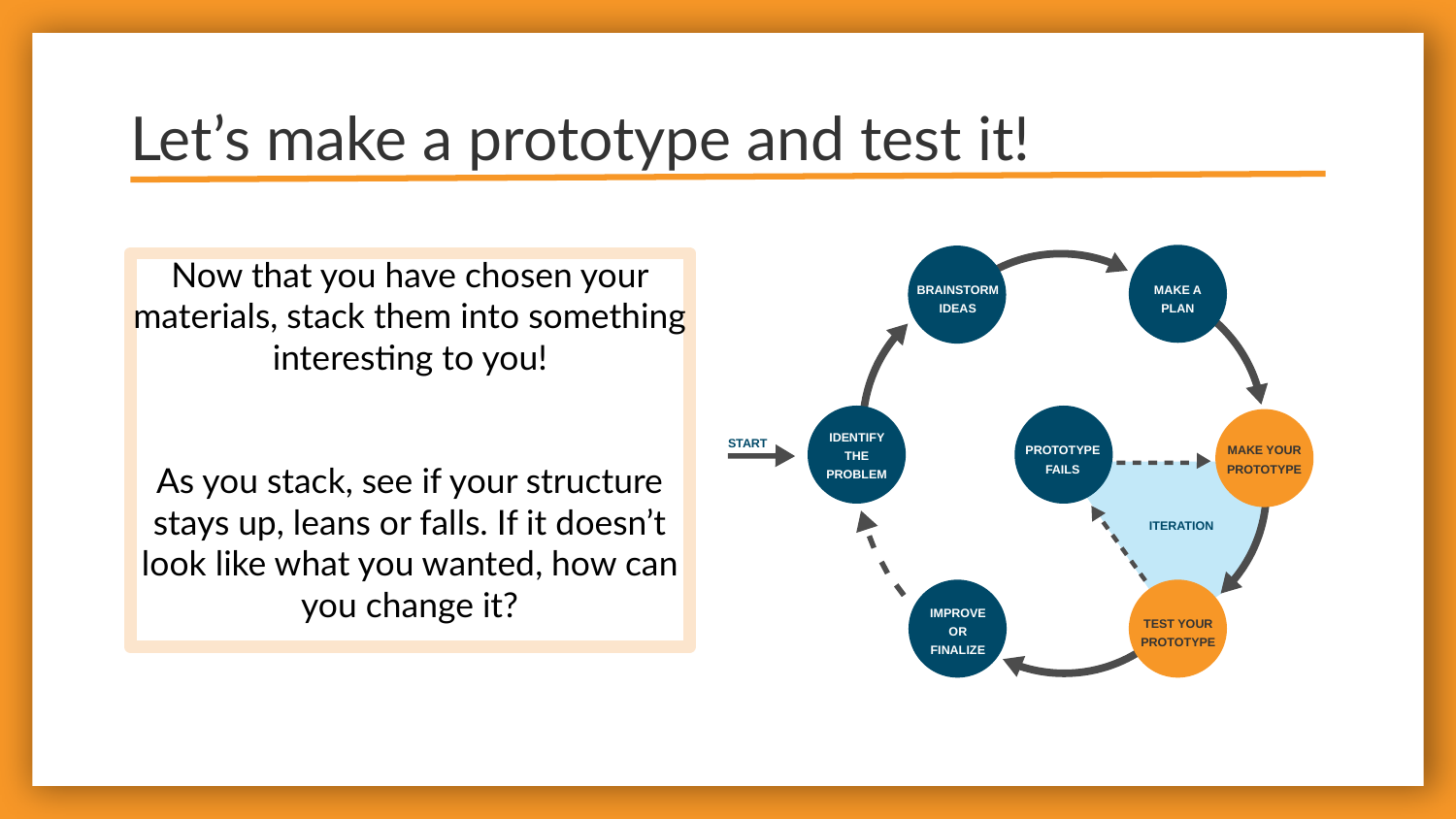

# Let’s make a prototype and test it!

BRAINSTORM
IDEAS
MAKE A
PLAN

IDENTIFY
THE
PROBLEM
PROTOTYPE
FAILS
MAKE YOUR
PROTOTYPE
START

ITERATION

IMPROVE
OR
FINALIZE
TEST YOUR
PROTOTYPE

Now that you have chosen your materials, stack them into something interesting to you!

As you stack, see if your structure stays up, leans or falls. If it doesn’t look like what you wanted, how can you change it?